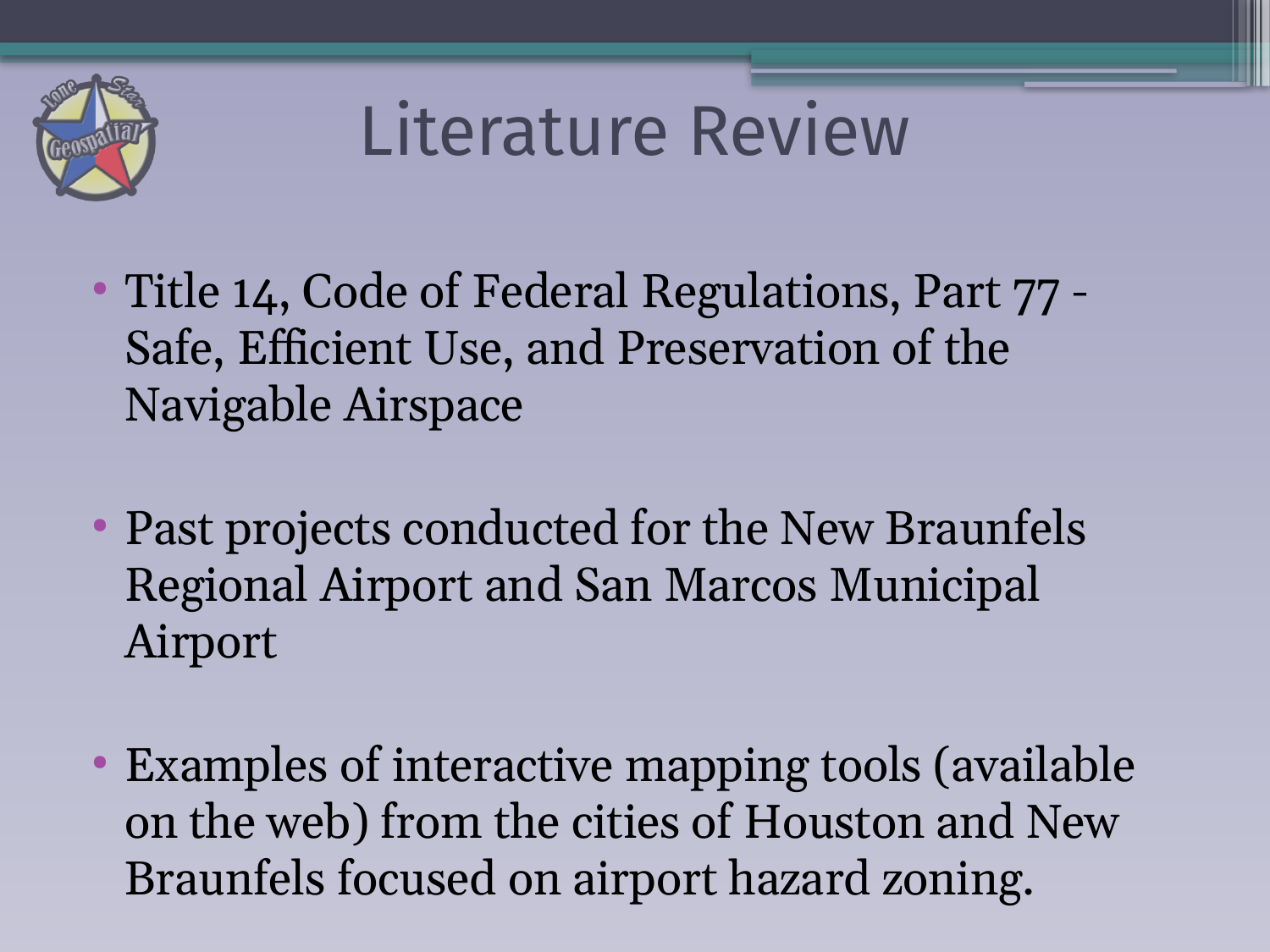

# Literature Review
Title 14, Code of Federal Regulations, Part 77 - Safe, Efficient Use, and Preservation of the Navigable Airspace

Past projects conducted for the New Braunfels Regional Airport and San Marcos Municipal Airport

Examples of interactive mapping tools (available on the web) from the cities of Houston and New Braunfels focused on airport hazard zoning.